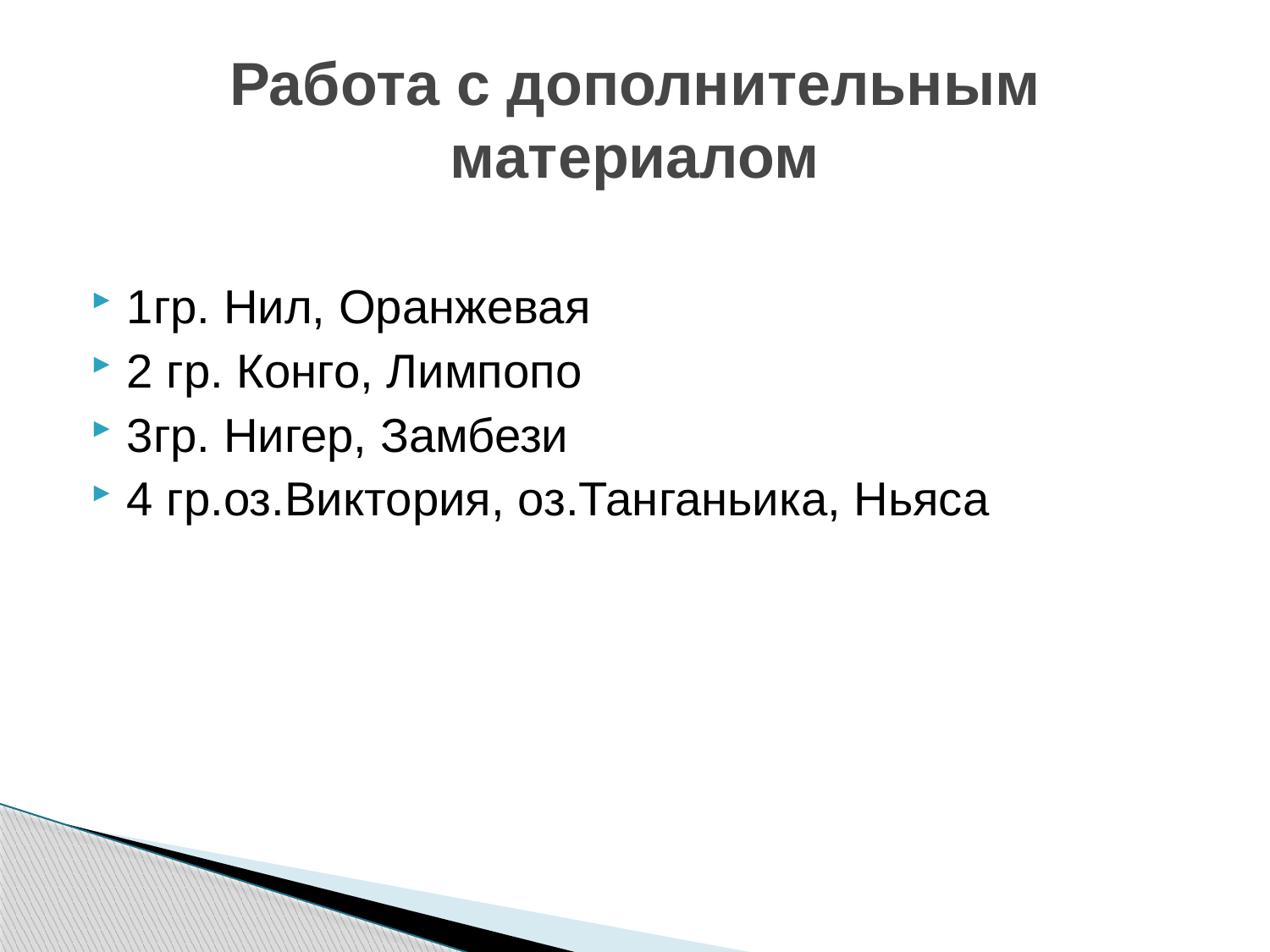

# Работа с дополнительным материалом

1гр. Нил, Оранжевая
2 гр. Конго, Лимпопо
3гр. Нигер, Замбези
4 гр.оз.Виктория, оз.Танганьика, Ньяса